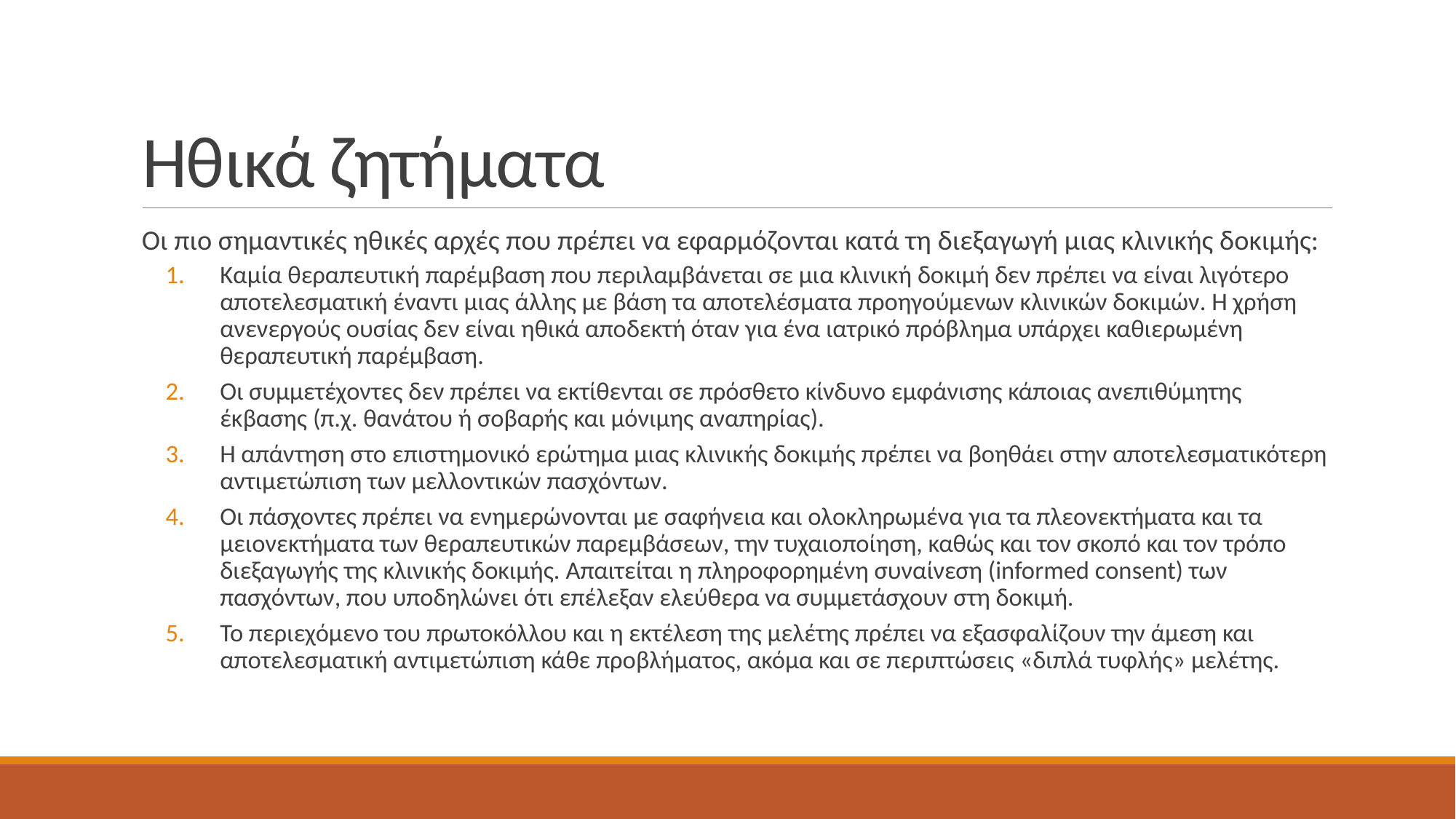

# Ηθικά ζητήματα
Οι πιο σημαντικές ηθικές αρχές που πρέπει να εφαρμόζονται κατά τη διεξαγωγή μιας κλινικής δοκιμής:
Καμία θεραπευτική παρέμβαση που περιλαμβάνεται σε μια κλινική δοκιμή δεν πρέπει να είναι λιγότερο αποτελεσματική έναντι μιας άλλης με βάση τα αποτελέσματα προηγούμενων κλινικών δοκιμών. Η χρήση ανενεργούς ουσίας δεν είναι ηθικά αποδεκτή όταν για ένα ιατρικό πρόβλημα υπάρχει καθιερωμένη θεραπευτική παρέμβαση.
Οι συμμετέχοντες δεν πρέπει να εκτίθενται σε πρόσθετο κίνδυνο εμφάνισης κάποιας ανεπιθύμητης έκβασης (π.χ. θανάτου ή σοβαρής και μόνιμης αναπηρίας).
Η απάντηση στο επιστημονικό ερώτημα μιας κλινικής δοκιμής πρέπει να βοηθάει στην αποτελεσματικότερη αντιμετώπιση των μελλοντικών πασχόντων.
Οι πάσχοντες πρέπει να ενημερώνονται με σαφήνεια και ολοκληρωμένα για τα πλεονεκτήματα και τα μειονεκτήματα των θεραπευτικών παρεμβάσεων, την τυχαιοποίηση, καθώς και τον σκοπό και τον τρόπο διεξαγωγής της κλινικής δοκιμής. Απαιτείται η πληροφορημένη συναίνεση (informed consent) των πασχόντων, που υποδηλώνει ότι επέλεξαν ελεύθερα να συμμετάσχουν στη δοκιμή.
Το περιεχόμενο του πρωτοκόλλου και η εκτέλεση της μελέτης πρέπει να εξασφαλίζουν την άμεση και αποτελεσματική αντιμετώπιση κάθε προβλήματος, ακόμα και σε περιπτώσεις «διπλά τυφλής» μελέτης.